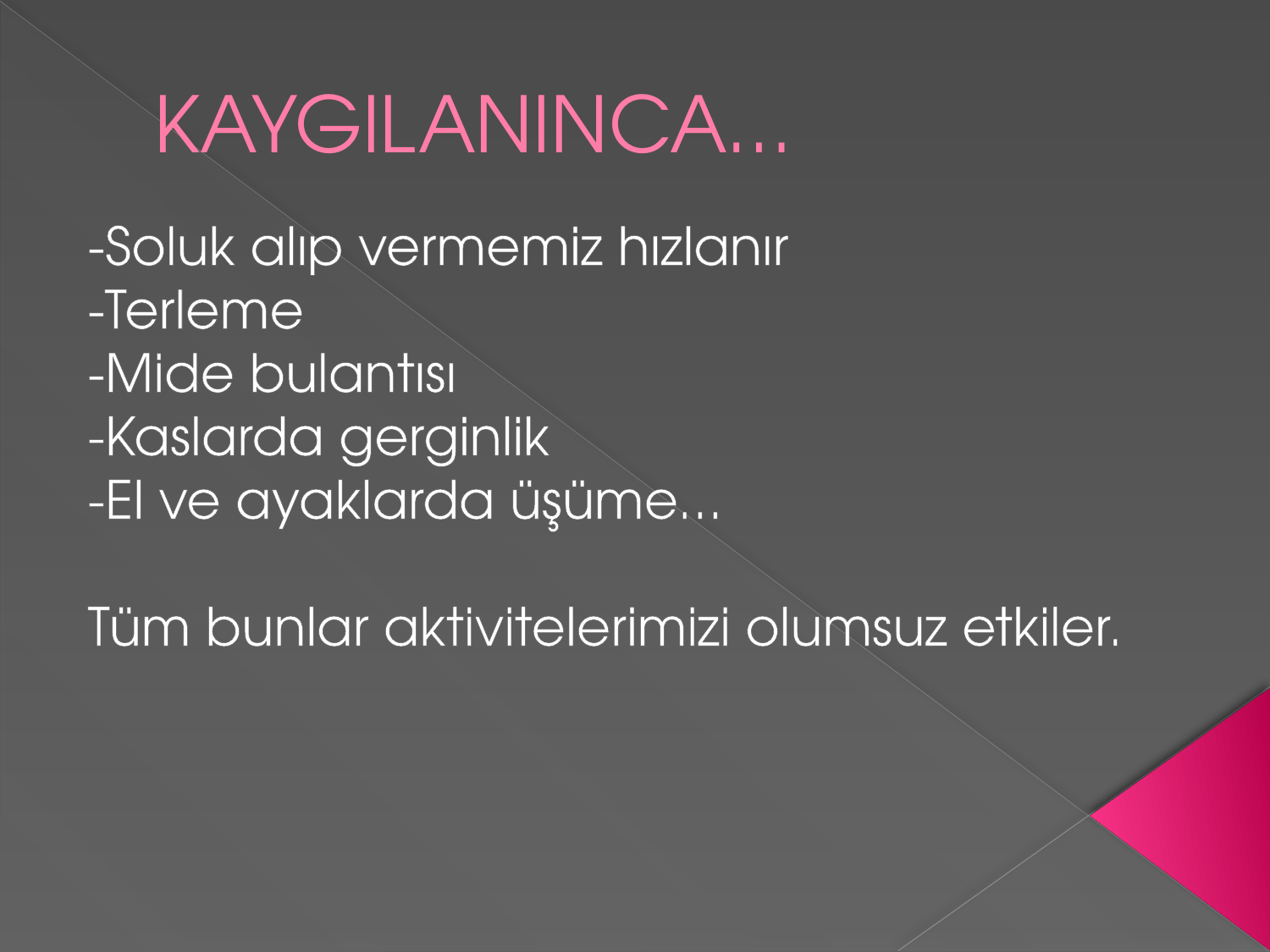

# KAYGILANINCA…
-Soluk alıp vermemiz hızlanır
-Terleme
-Mide bulantısı
-Kaslarda gerginlik
-El ve ayaklarda üşüme…

Tüm bunlar aktivitelerimizi olumsuz etkiler.